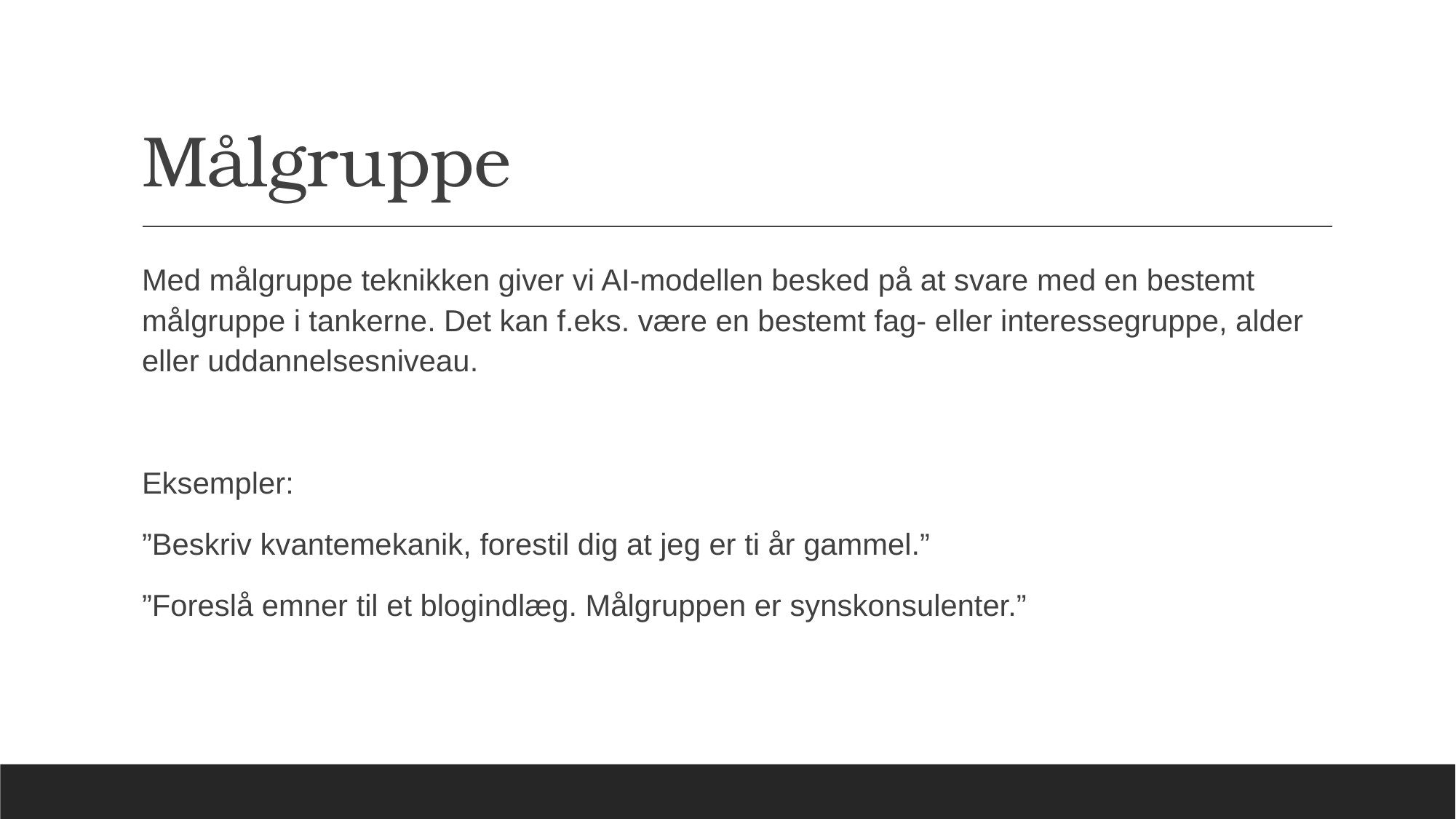

# Målgruppe
Med målgruppe teknikken giver vi AI-modellen besked på at svare med en bestemt målgruppe i tankerne. Det kan f.eks. være en bestemt fag- eller interessegruppe, alder eller uddannelsesniveau.

Eksempler:
”Beskriv kvantemekanik, forestil dig at jeg er ti år gammel.”
”Foreslå emner til et blogindlæg. Målgruppen er synskonsulenter.”